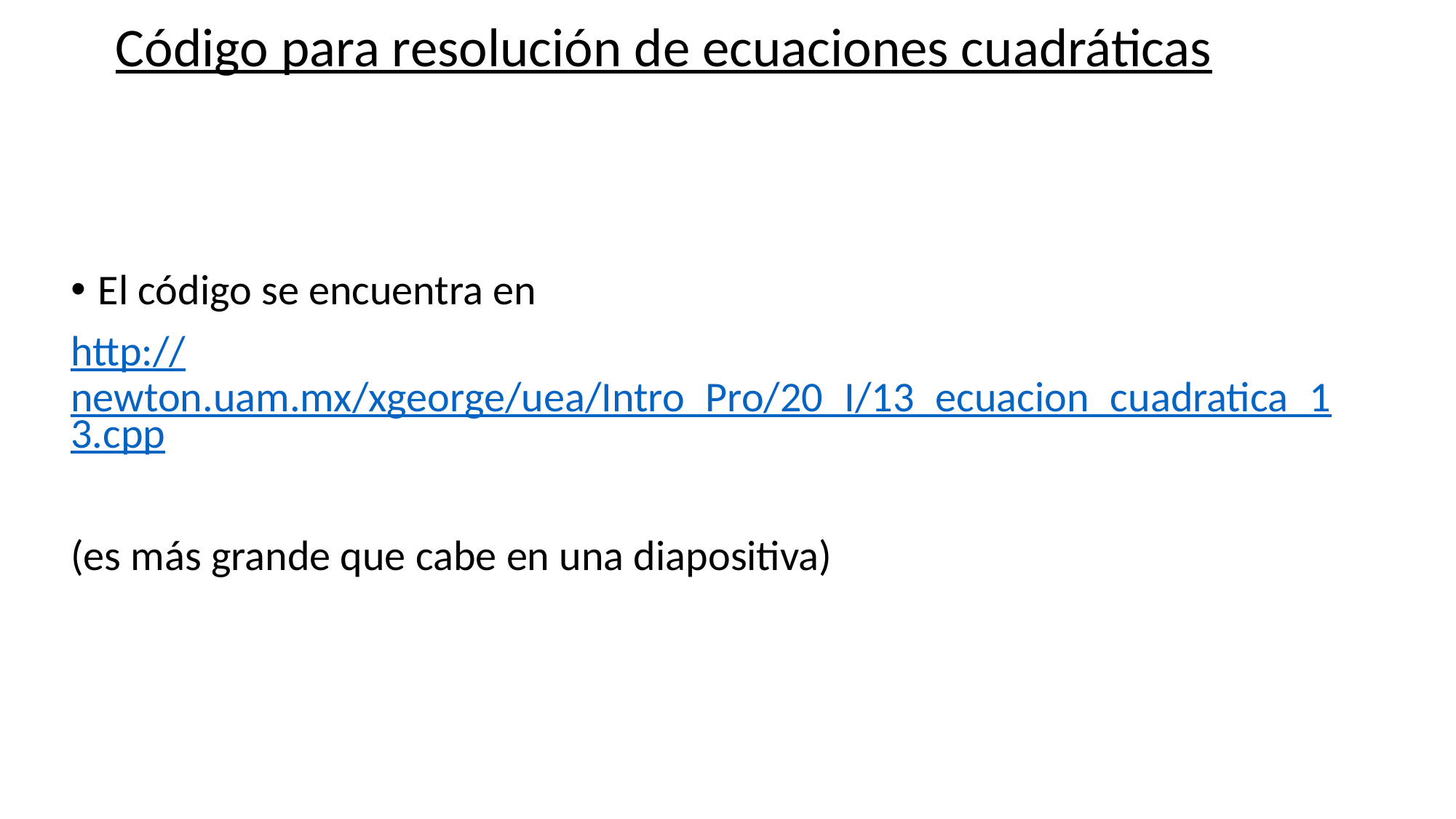

# Código para resolución de ecuaciones cuadráticas

El código se encuentra en
http://newton.uam.mx/xgeorge/uea/Intro_Pro/20_I/13_ecuacion_cuadratica_13.cpp

(es más grande que cabe en una diapositiva)